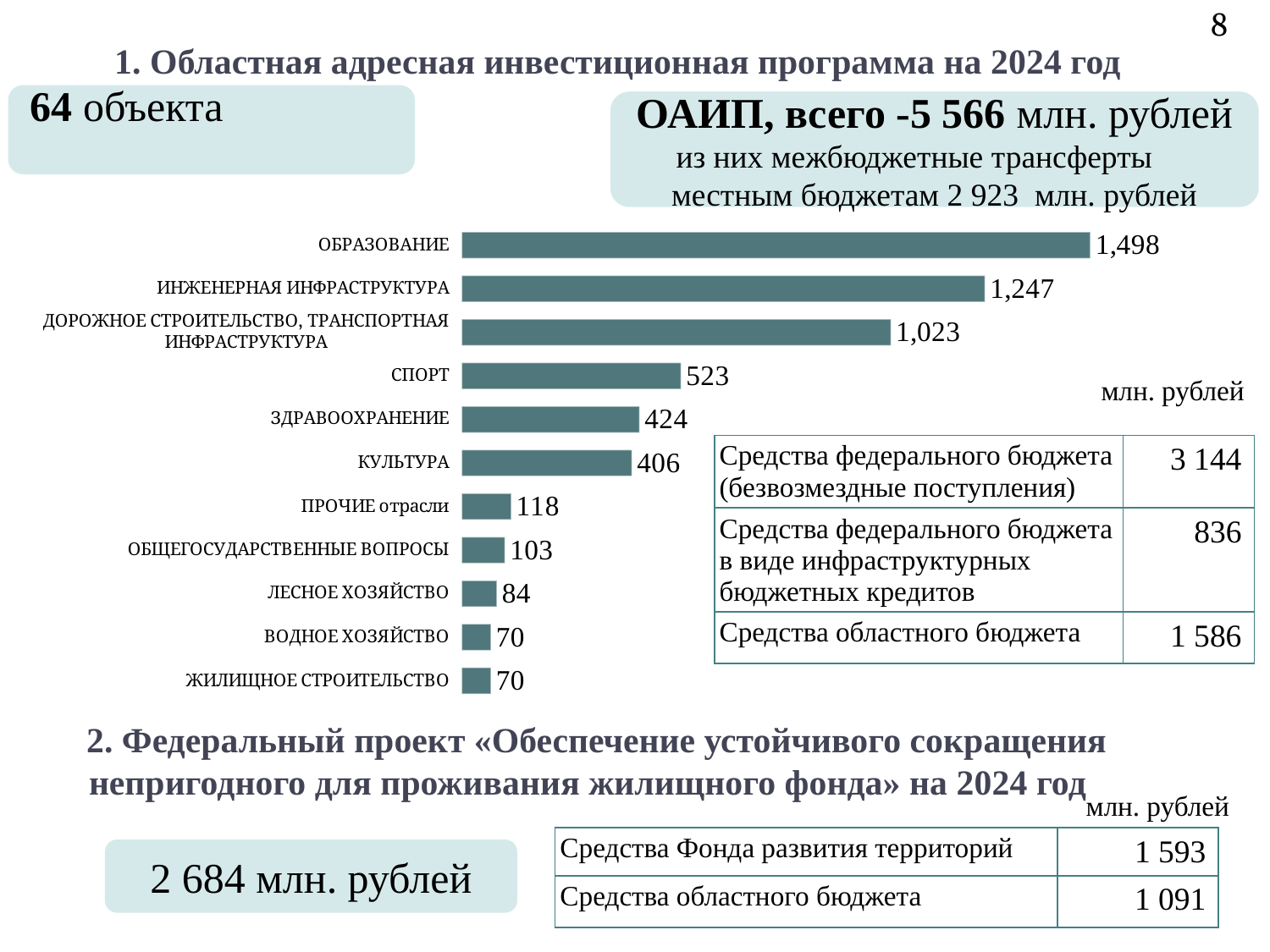

8

### Chart

| Category | Ряд 1 |
|---|---|
| ЖИЛИЩНОЕ СТРОИТЕЛЬСТВО | 70.0 |
| ВОДНОЕ ХОЗЯЙСТВО | 70.0 |
| ЛЕСНОЕ ХОЗЯЙСТВО | 84.0 |
| ОБЩЕГОСУДАРСТВЕННЫЕ ВОПРОСЫ | 103.0 |
| ПРОЧИЕ отрасли | 118.0 |
| КУЛЬТУРА | 406.0 |
| ЗДРАВООХРАНЕНИЕ | 424.0 |
| СПОРТ | 523.0 |
| ДОРОЖНОЕ СТРОИТЕЛЬСТВО, ТРАНСПОРТНАЯ ИНФРАСТРУКТУРА | 1023.0 |
| ИНЖЕНЕРНАЯ ИНФРАСТРУКТУРА | 1247.0 |
| ОБРАЗОВАНИЕ | 1498.0 |
# 1. Областная адресная инвестиционная программа на 2024 год
64 объекта
ОАИП, всего -5 566 млн. рублей
из них межбюджетные трансферты      местным бюджетам 2 923  млн. рублей
млн. рублей
| Средства федерального бюджета (безвозмездные поступления) | 3 144 |
| --- | --- |
| Средства федерального бюджета в виде инфраструктурных бюджетных кредитов | 836 |
| Средства областного бюджета | 1 586 |
2. Федеральный проект «Обеспечение устойчивого сокращения непригодного для проживания жилищного фонда» на 2024 год
млн. рублей
| Средства Фонда развития территорий | 1 593 |
| --- | --- |
| Средства областного бюджета | 1 091 |
2 684 млн. рублей